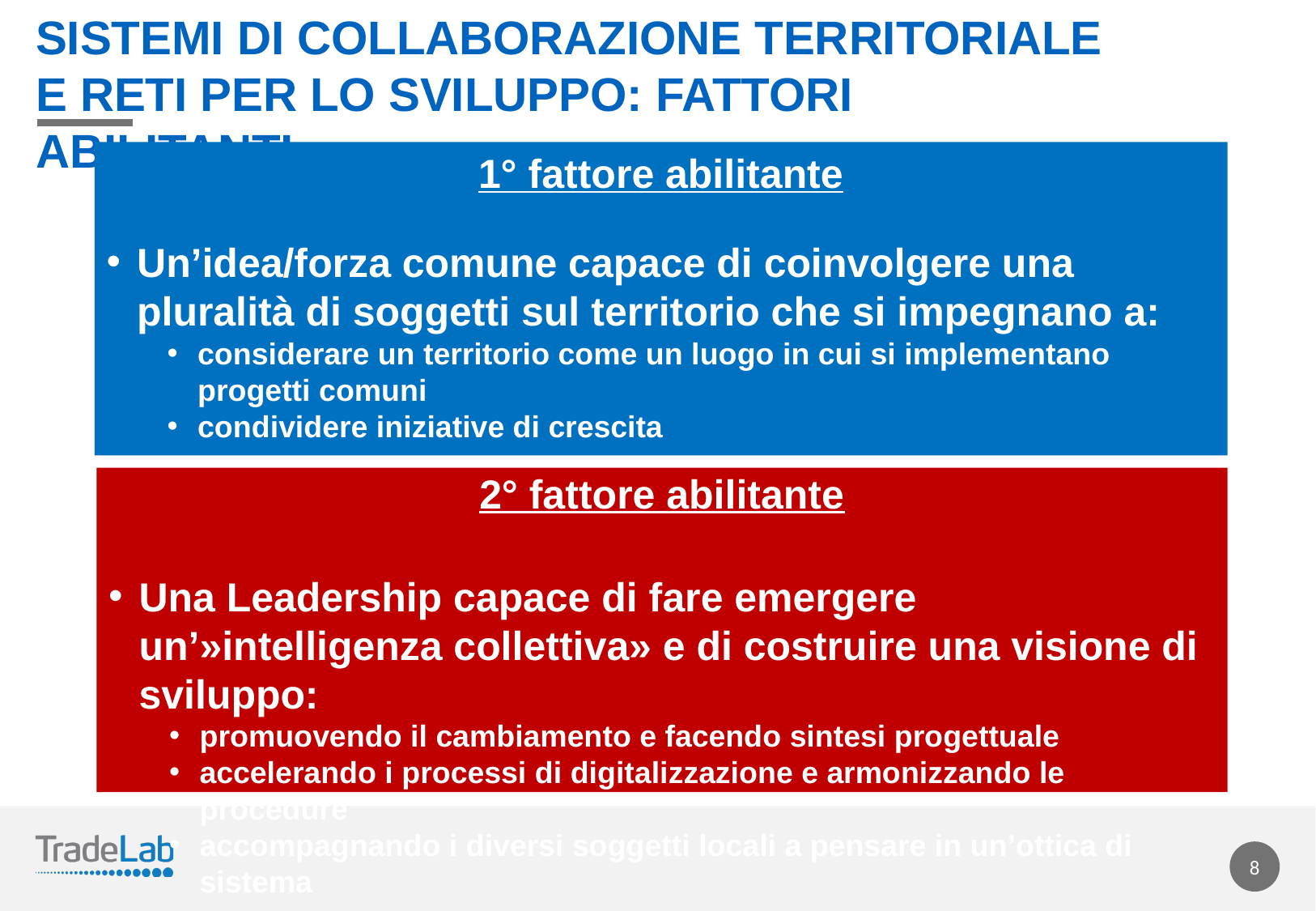

SISTEMI DI COLLABORAZIONE TERRITORIALE E RETI PER LO SVILUPPO: FATTORI ABILITANTI
1° fattore abilitante

Un’idea/forza comune capace di coinvolgere una pluralità di soggetti sul territorio che si impegnano a:
considerare un territorio come un luogo in cui si implementano progetti comuni
condividere iniziative di crescita
2° fattore abilitante

Una Leadership capace di fare emergere un’»intelligenza collettiva» e di costruire una visione di sviluppo:
promuovendo il cambiamento e facendo sintesi progettuale
accelerando i processi di digitalizzazione e armonizzando le procedure
accompagnando i diversi soggetti locali a pensare in un’ottica di sistema
8